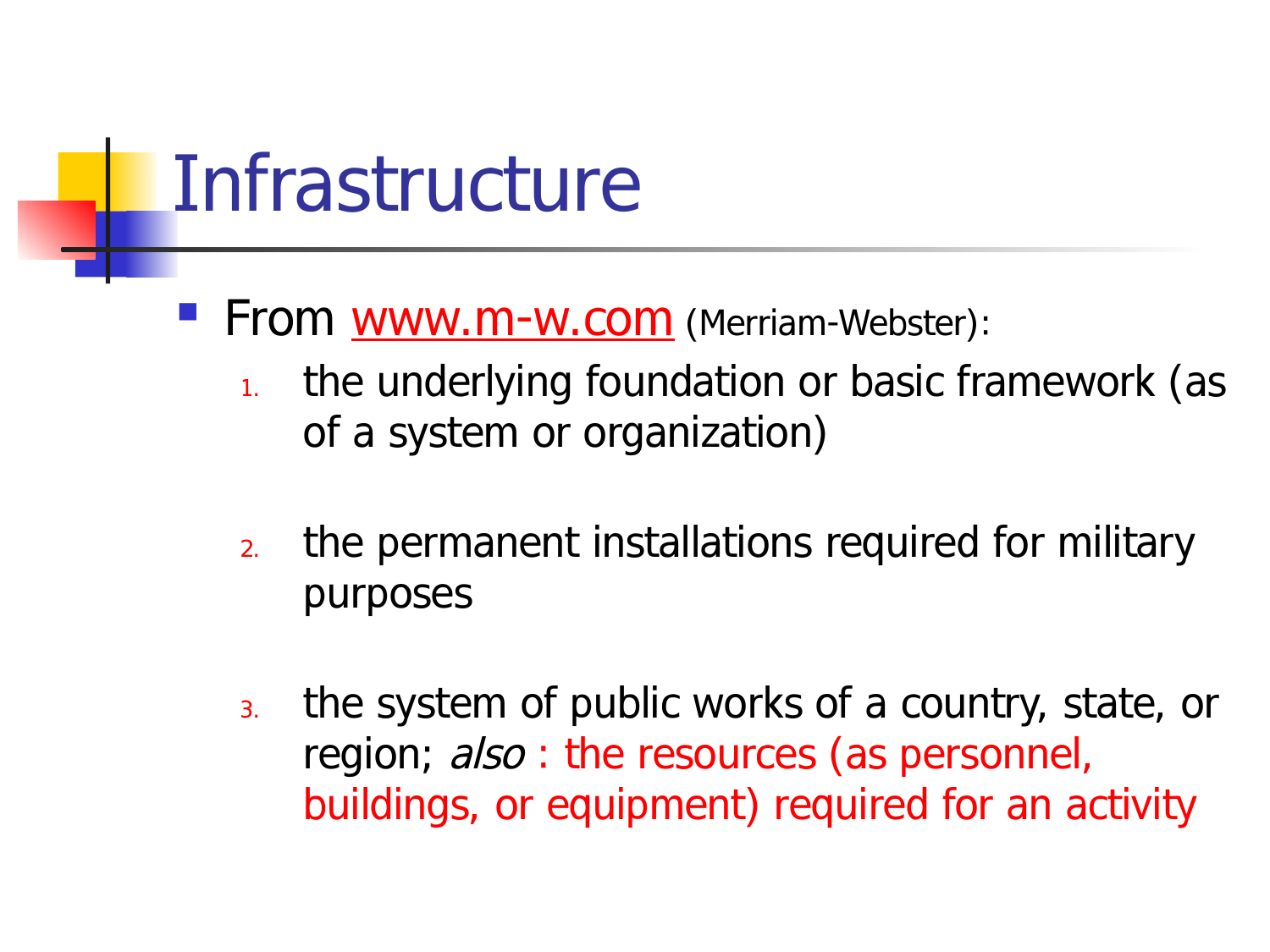

# Infrastructure
From www.m-w.com (Merriam-Webster):
the underlying foundation or basic framework (as of a system or organization)
the permanent installations required for military purposes
the system of public works of a country, state, or region; also : the resources (as personnel, buildings, or equipment) required for an activity